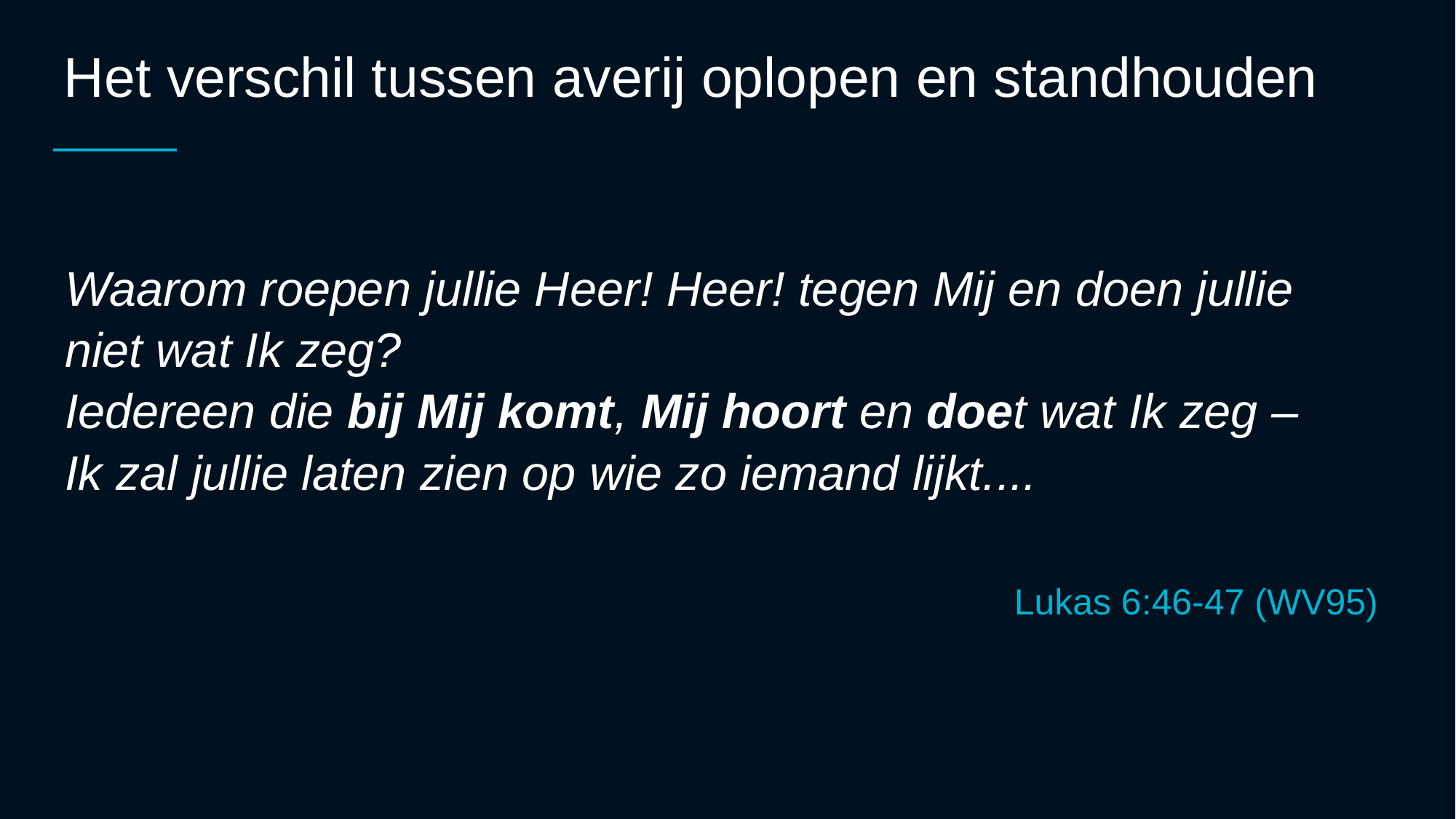

# Het verschil tussen averij oplopen en standhouden

Waarom roepen jullie Heer! Heer! tegen Mij en doen jullie
niet wat Ik zeg?
Iedereen die bij Mij komt, Mij hoort en doet wat Ik zeg –
Ik zal jullie laten zien op wie zo iemand lijkt....

Lukas 6:46-47 (WV95)